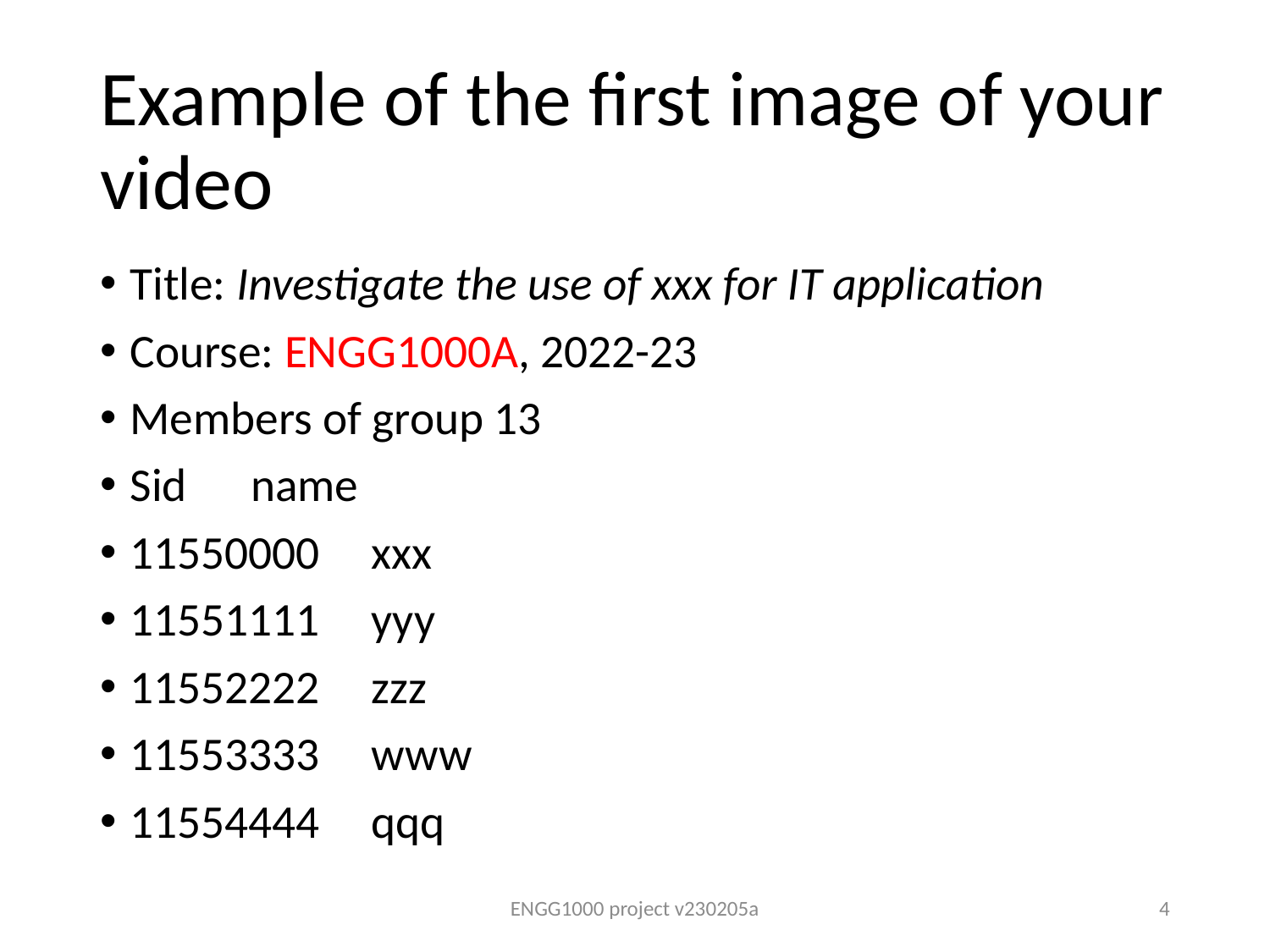

# Example of the first image of your video
Title: Investigate the use of xxx for IT application
Course: ENGG1000A, 2022-23
Members of group 13
Sid 			name
11550000		xxx
11551111		yyy
11552222		zzz
11553333		www
11554444 		qqq

ENGG1000 project v230205a
4